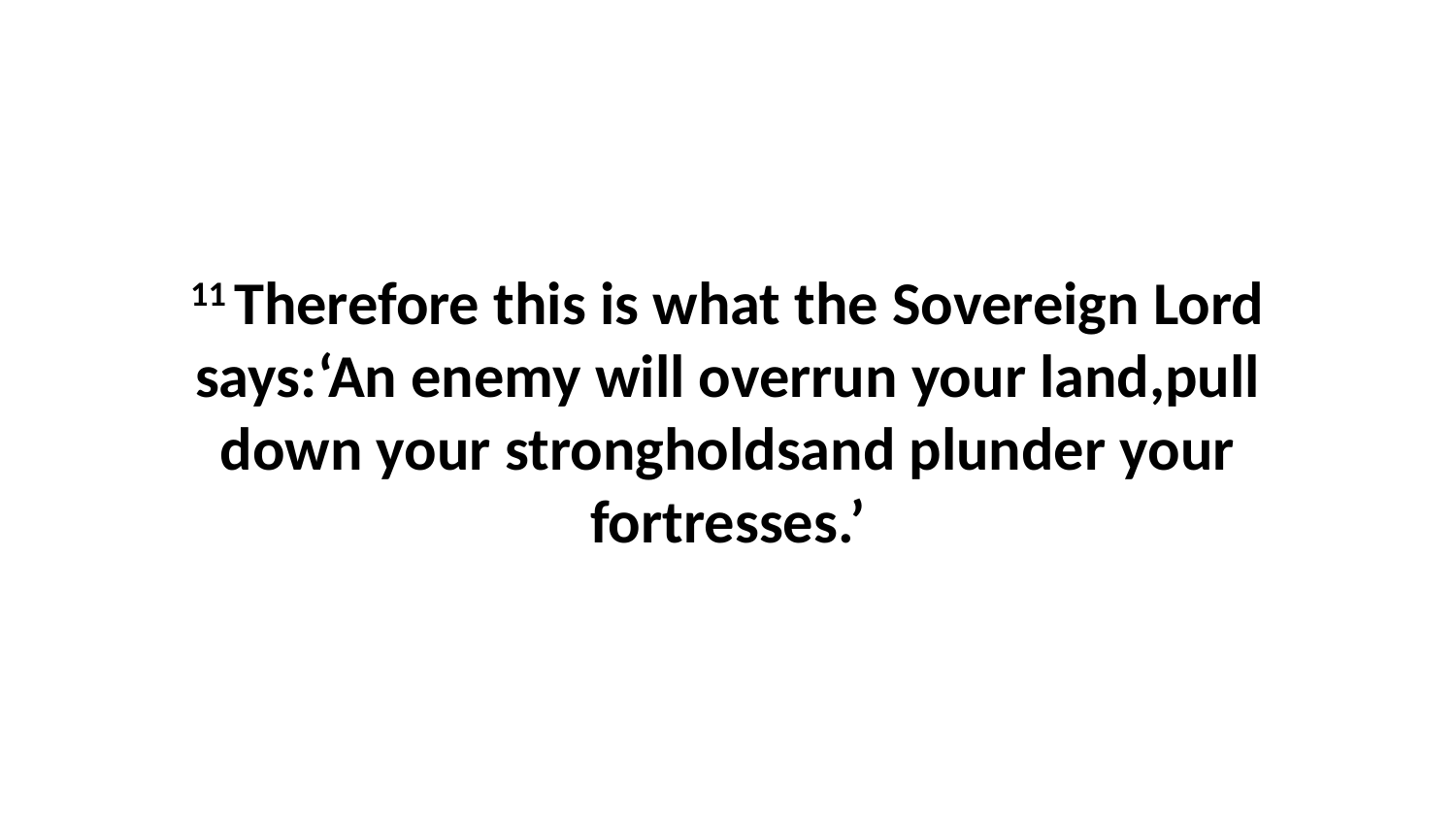

11 Therefore this is what the Sovereign Lord says:‘An enemy will overrun your land,pull down your strongholdsand plunder your fortresses.’